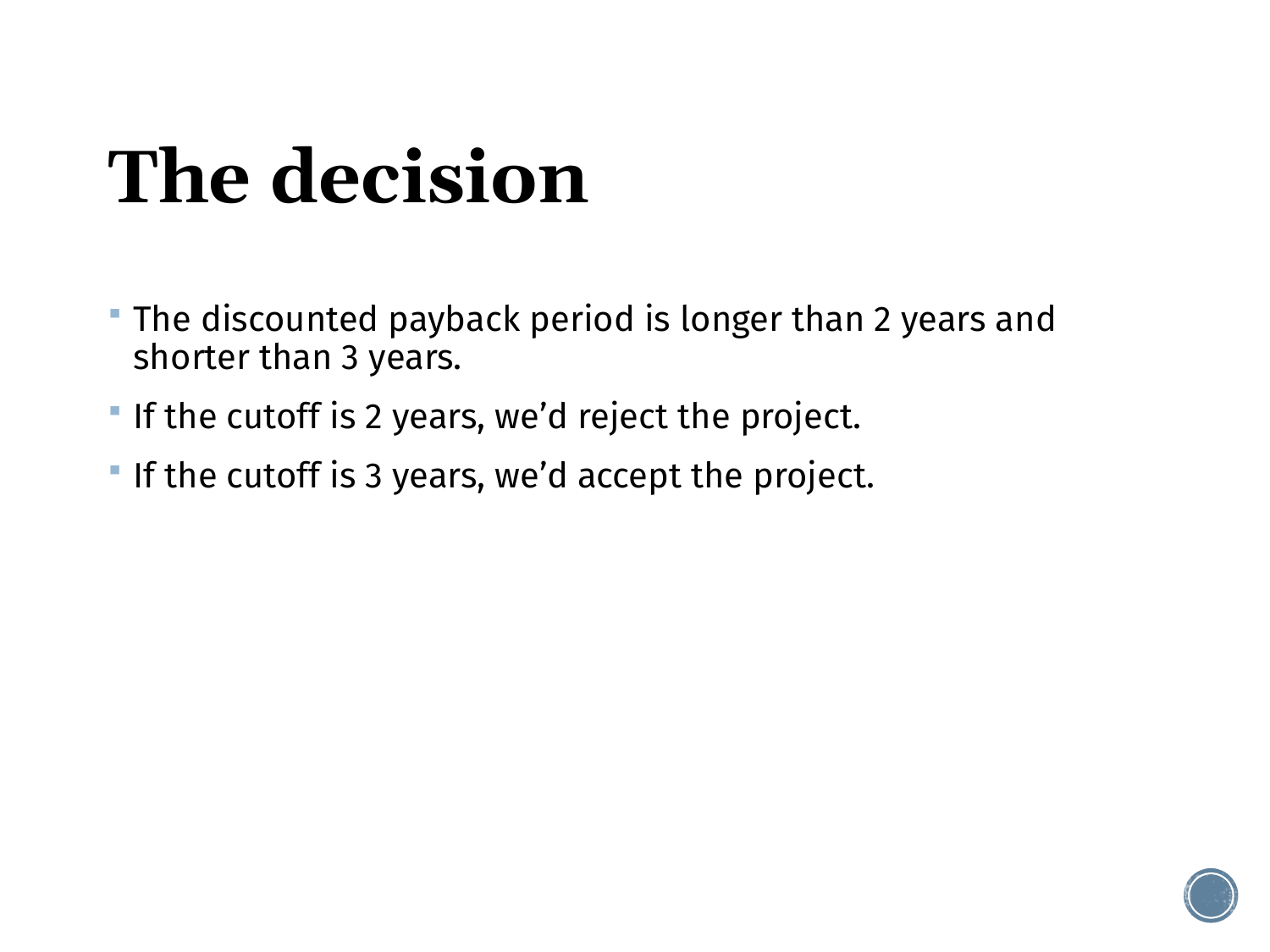

# The decision
The discounted payback period is longer than 2 years and shorter than 3 years.
If the cutoff is 2 years, we’d reject the project.
If the cutoff is 3 years, we’d accept the project.